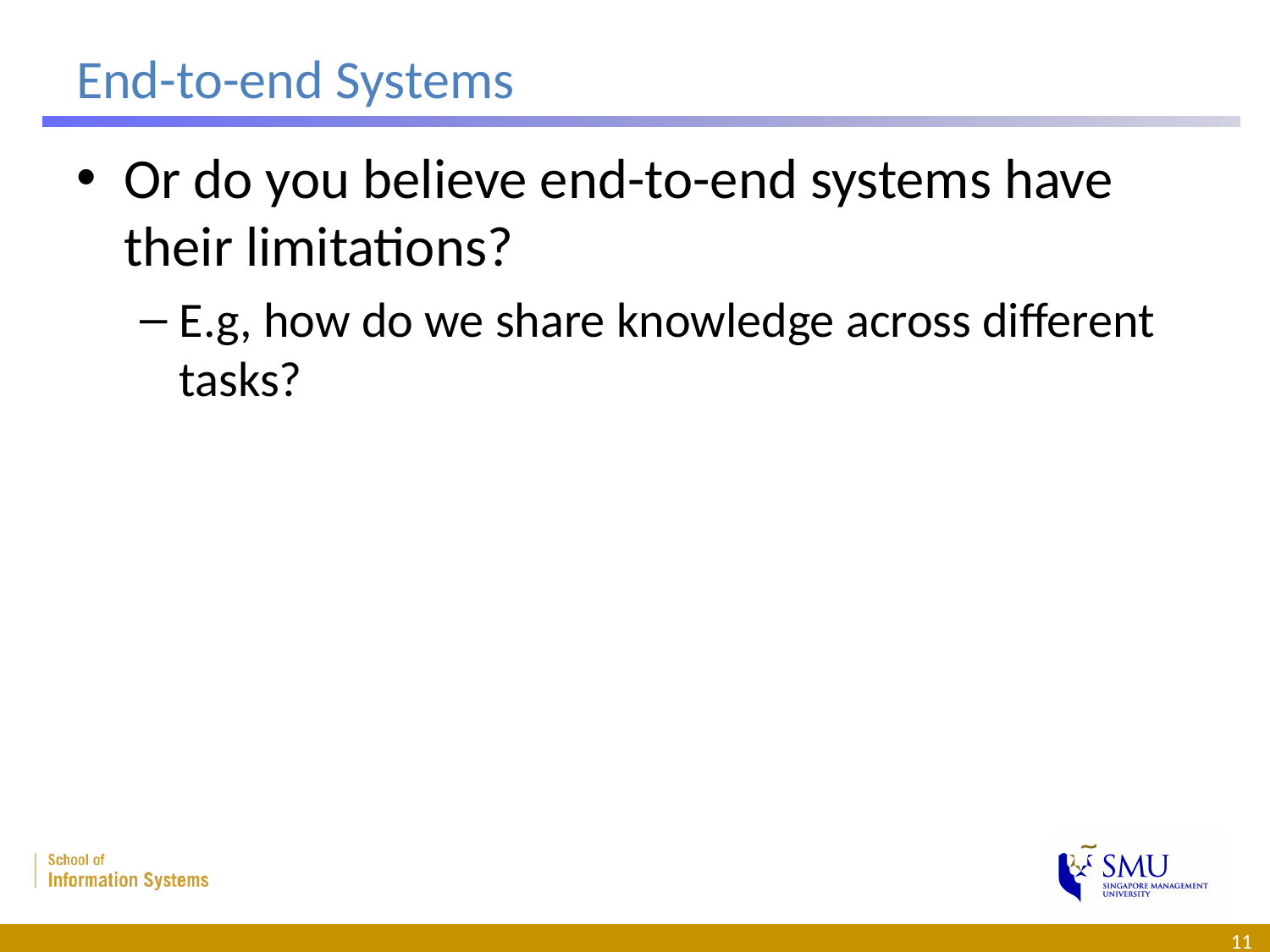

# End-to-end Systems
Or do you believe end-to-end systems have their limitations?
E.g, how do we share knowledge across different tasks?

11